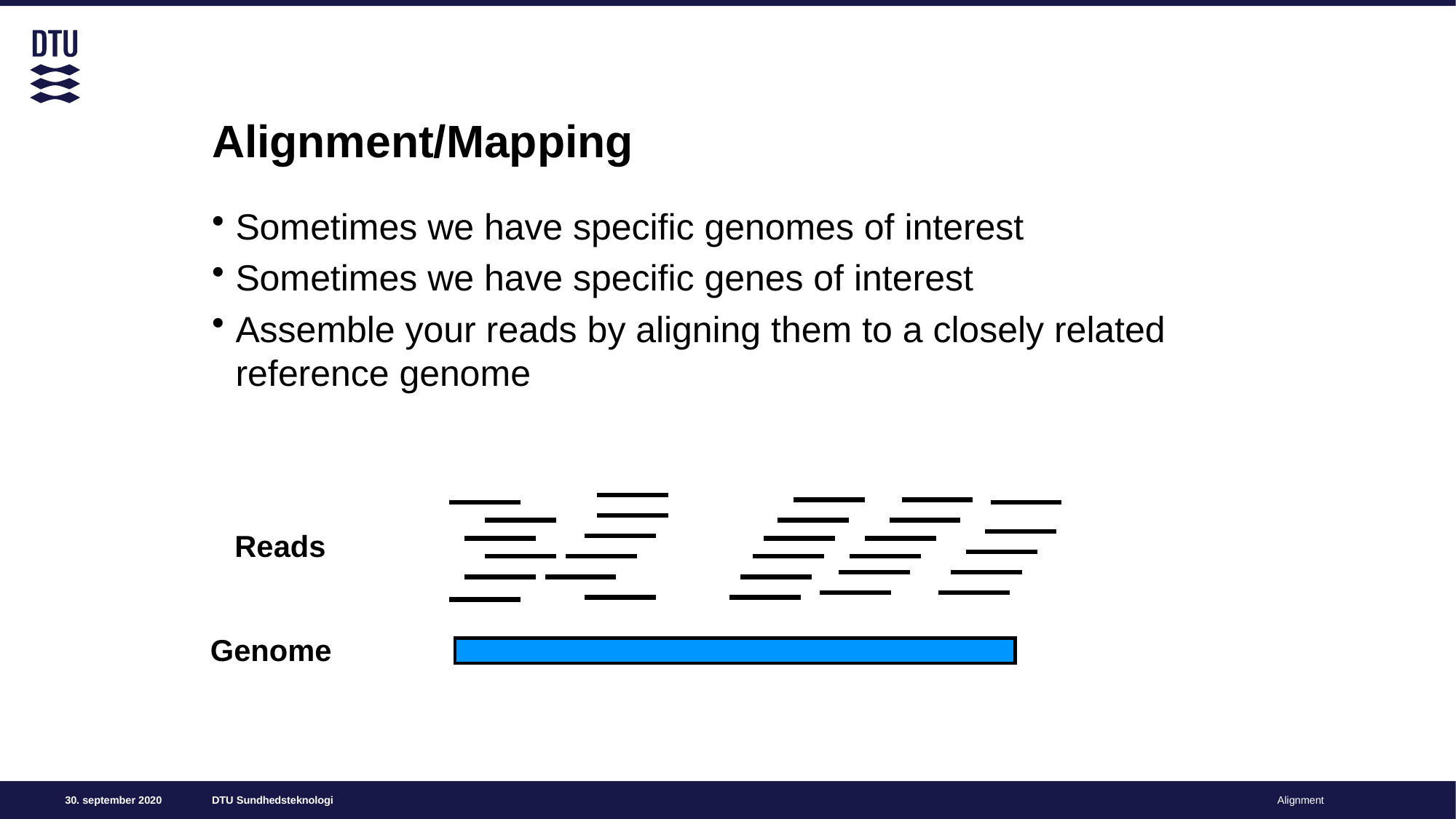

# Alignment/Mapping
Sometimes we have specific genomes of interest
Sometimes we have specific genes of interest
Assemble your reads by aligning them to a closely related reference genome

Reads
Genome